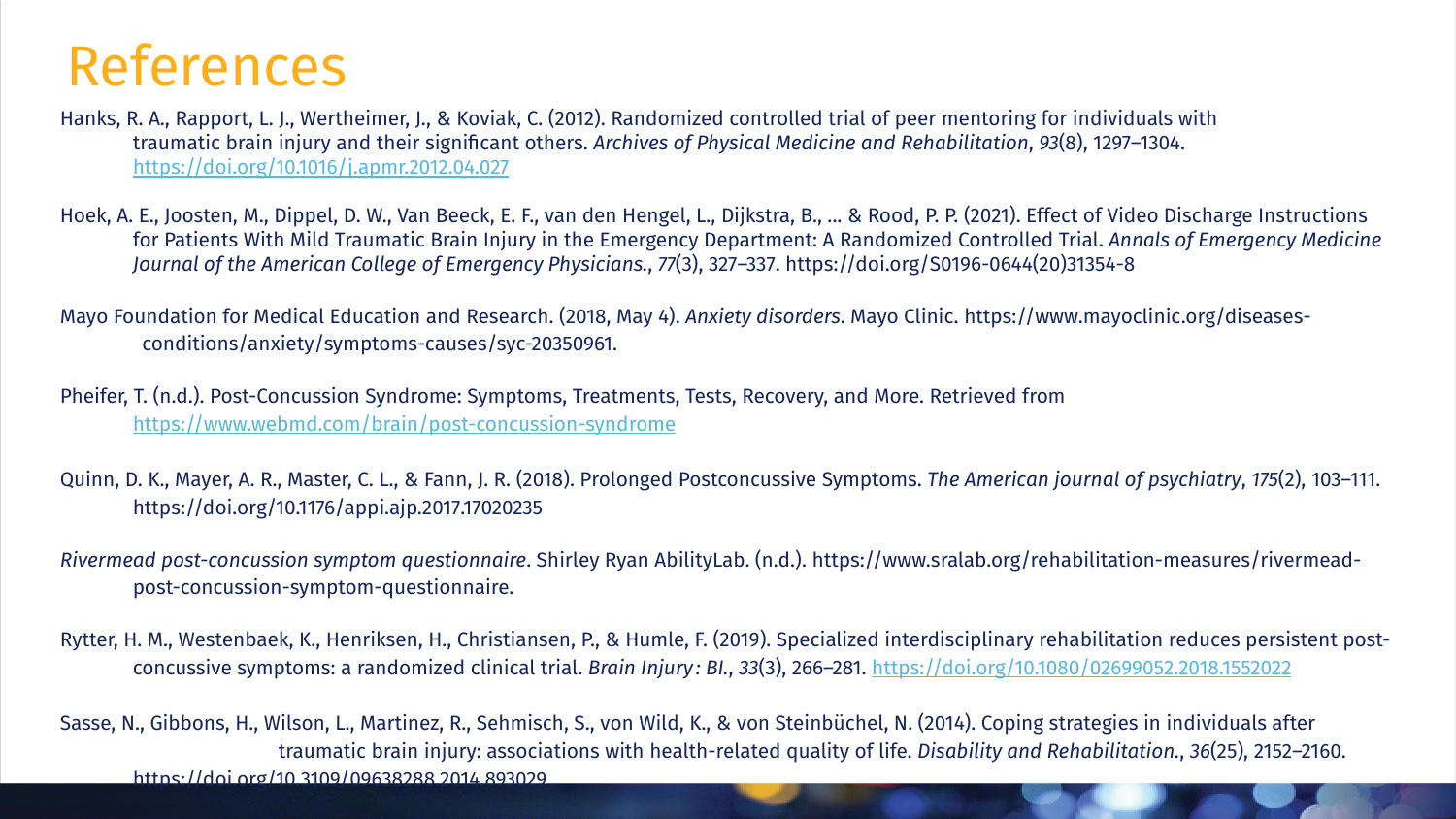

# References
Hanks, R. A., Rapport, L. J., Wertheimer, J., & Koviak, C. (2012). Randomized controlled trial of peer mentoring for individuals with
traumatic brain injury and their significant others. Archives of Physical Medicine and Rehabilitation, 93(8), 1297–1304. https://doi.org/10.1016/j.apmr.2012.04.027

Hoek, A. E., Joosten, M., Dippel, D. W., Van Beeck, E. F., van den Hengel, L., Dijkstra, B., ... & Rood, P. P. (2021). Effect of Video Discharge Instructions for Patients With Mild Traumatic Brain Injury in the Emergency Department: A Randomized Controlled Trial. Annals of Emergency Medicine Journal of the American College of Emergency Physicians., 77(3), 327–337. https://doi.org/S0196-0644(20)31354-8
Mayo Foundation for Medical Education and Research. (2018, May 4). Anxiety disorders. Mayo Clinic. https://www.mayoclinic.org/diseases-conditions/anxiety/symptoms-causes/syc-20350961.
Pheifer, T. (n.d.). Post-Concussion Syndrome: Symptoms, Treatments, Tests, Recovery, and More. Retrieved from
https://www.webmd.com/brain/post-concussion-syndrome

Quinn, D. K., Mayer, A. R., Master, C. L., & Fann, J. R. (2018). Prolonged Postconcussive Symptoms. The American journal of psychiatry, 175(2), 103–111. https://doi.org/10.1176/appi.ajp.2017.17020235
Rivermead post-concussion symptom questionnaire. Shirley Ryan AbilityLab. (n.d.). https://www.sralab.org/rehabilitation-measures/rivermead-post-concussion-symptom-questionnaire.
Rytter, H. M., Westenbaek, K., Henriksen, H., Christiansen, P., & Humle, F. (2019). Specialized interdisciplinary rehabilitation reduces persistent post-concussive symptoms: a randomized clinical trial. Brain Injury : BI., 33(3), 266–281. https://doi.org/10.1080/02699052.2018.1552022

Sasse, N., Gibbons, H., Wilson, L., Martinez, R., Sehmisch, S., von Wild, K., & von Steinbüchel, N. (2014). Coping strategies in individuals after 	traumatic brain injury: associations with health-related quality of life. Disability and Rehabilitation., 36(25), 2152–2160. https://doi.org/10.3109/09638288.2014.893029